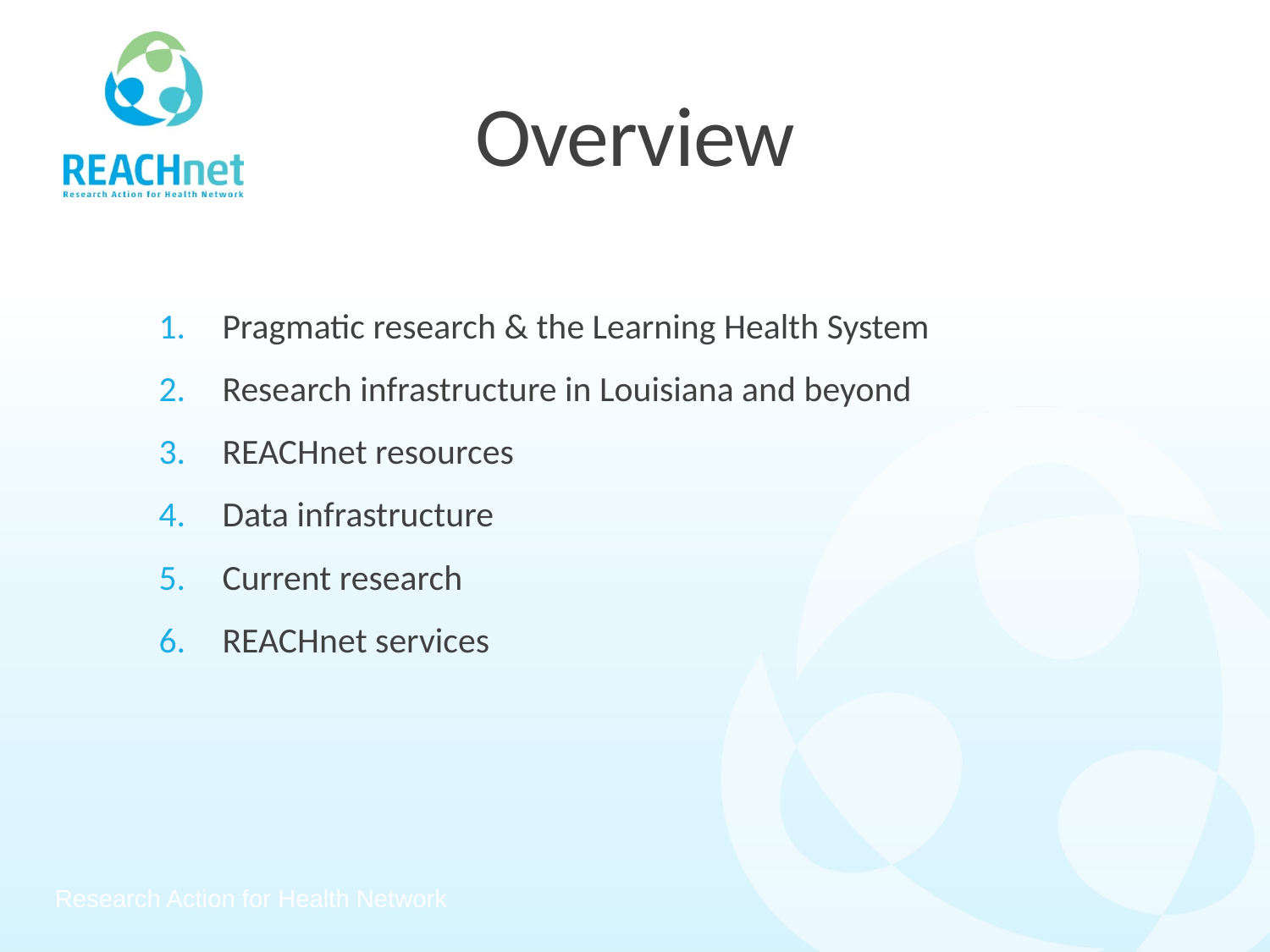

Overview

Pragmatic research & the Learning Health System
Research infrastructure in Louisiana and beyond
REACHnet resources
Data infrastructure
Current research
REACHnet services